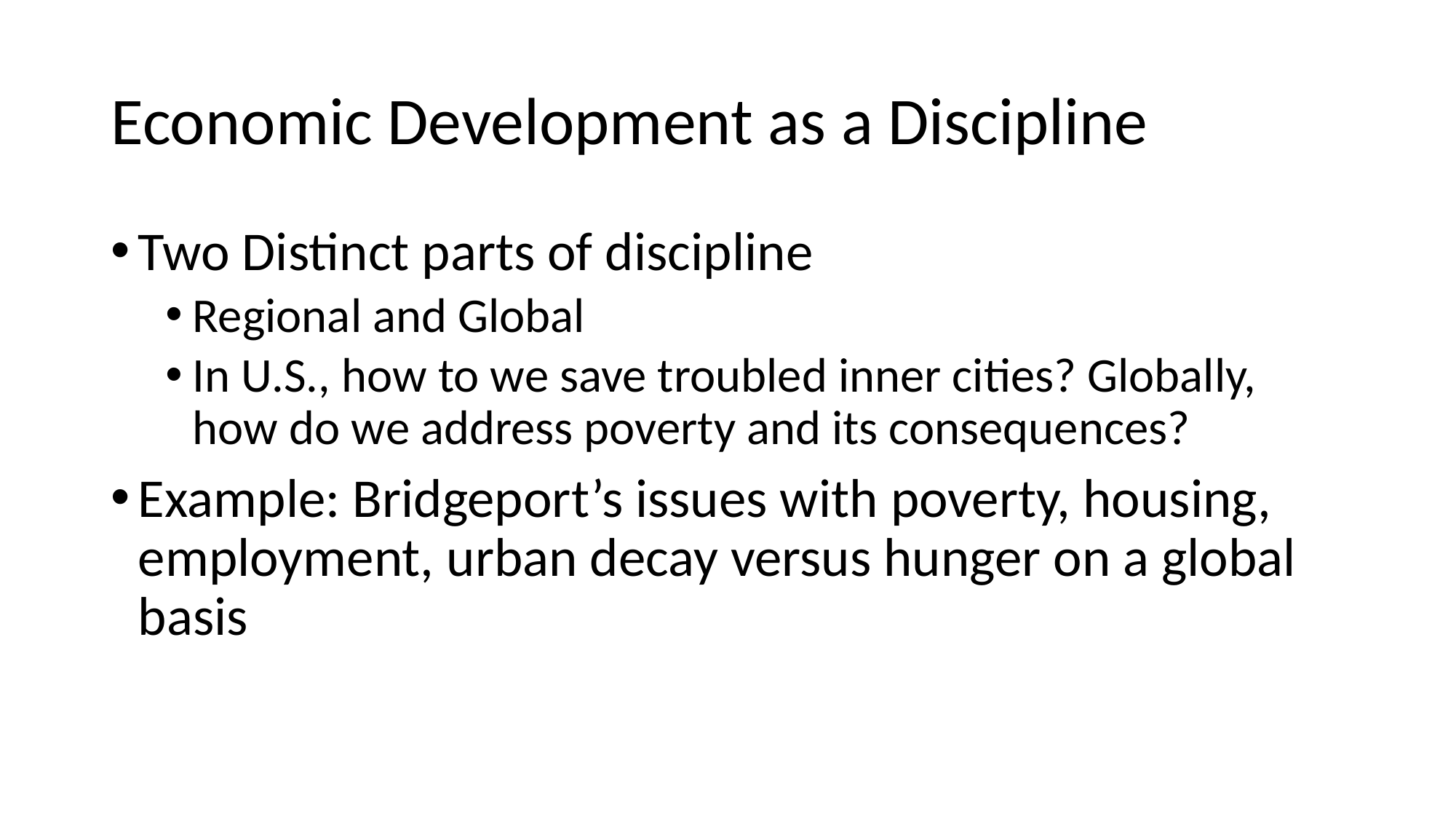

# Economic Development as a Discipline
Two Distinct parts of discipline
Regional and Global
In U.S., how to we save troubled inner cities? Globally, how do we address poverty and its consequences?
Example: Bridgeport’s issues with poverty, housing, employment, urban decay versus hunger on a global basis